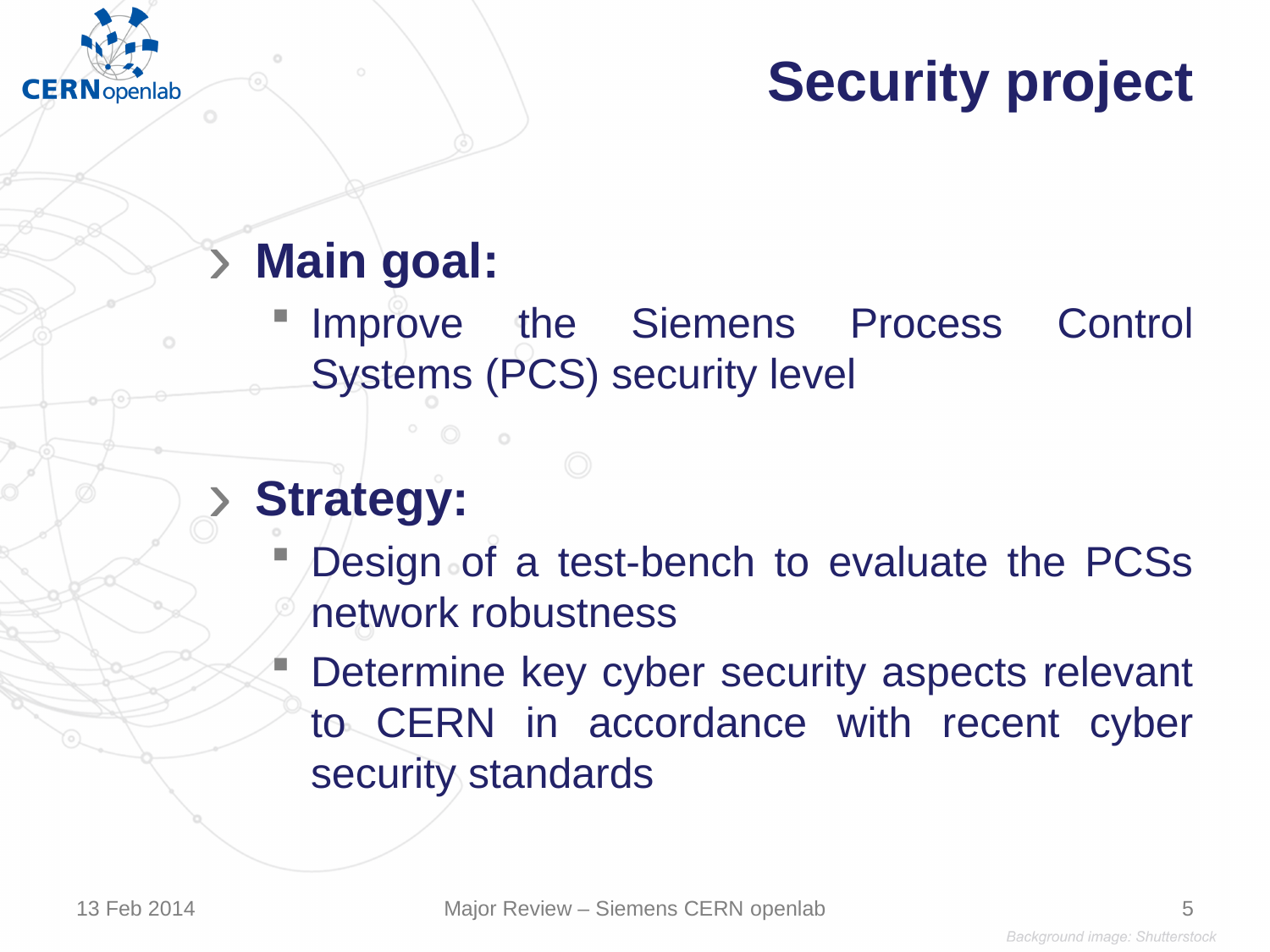

# Security project
Main goal:
Improve the Siemens Process Control Systems (PCS) security level

Strategy:
Design of a test-bench to evaluate the PCSs network robustness
Determine key cyber security aspects relevant to CERN in accordance with recent cyber security standards
13 Feb 2014
Major Review – Siemens CERN openlab
5